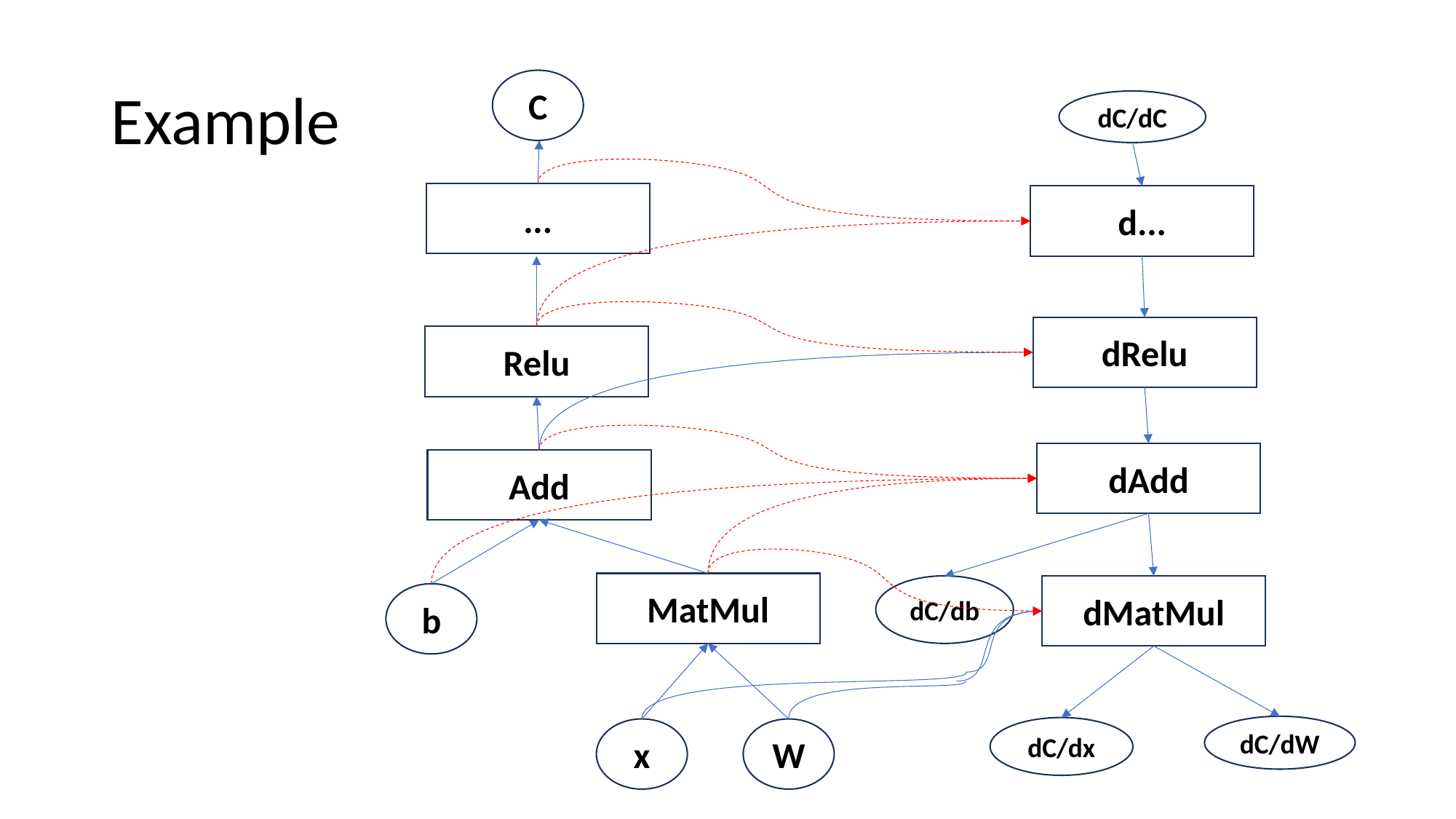

# Example
C
dC/dC
...
d...
dRelu
Relu
dAdd
Add
MatMul
dMatMul
dC/db
b
dC/dW
dC/dx
x
W